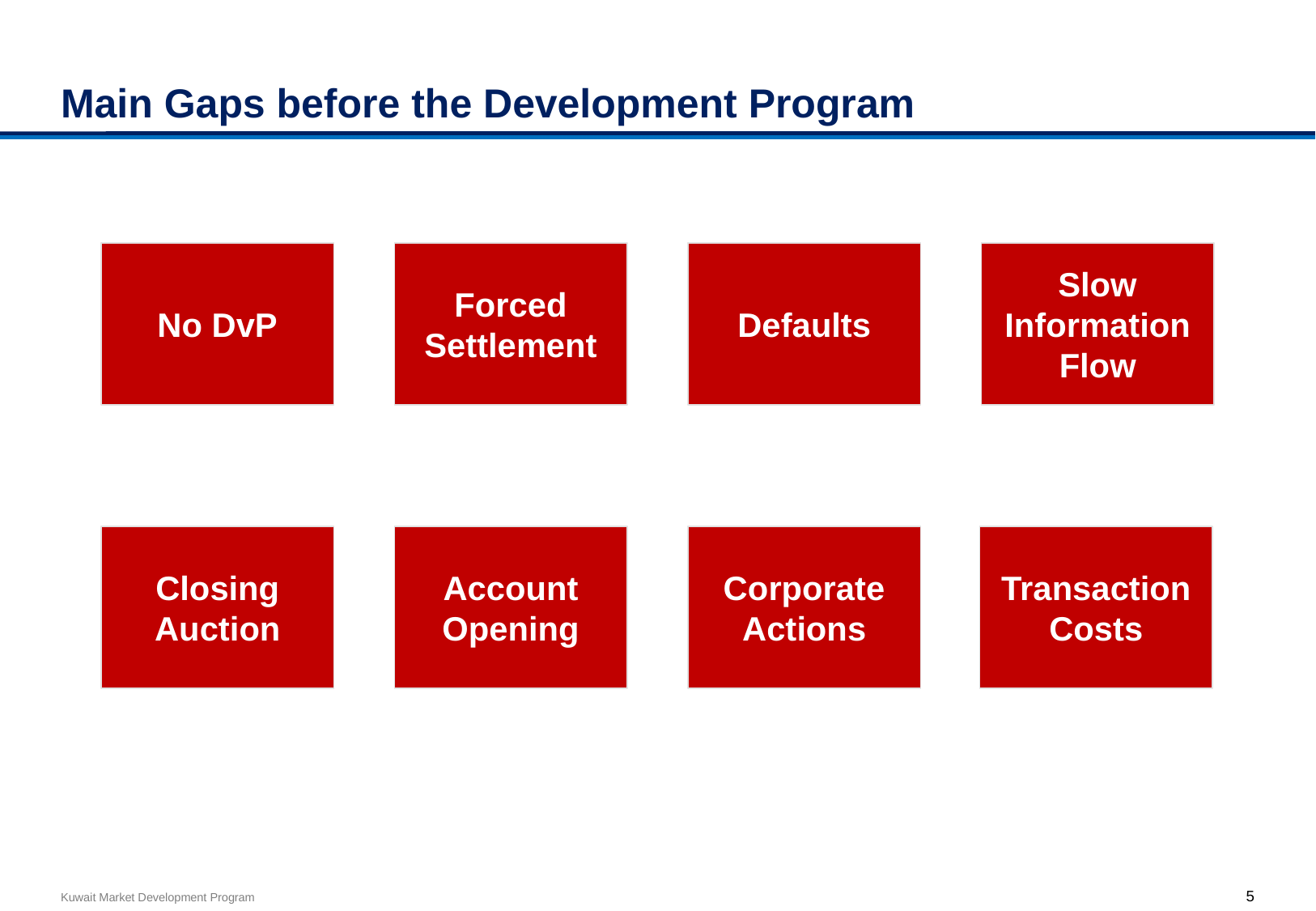

# Main Gaps before the Development Program
No DvP
Forced Settlement
Defaults
Slow Information Flow
Closing Auction
Account Opening
Corporate Actions
Transaction Costs